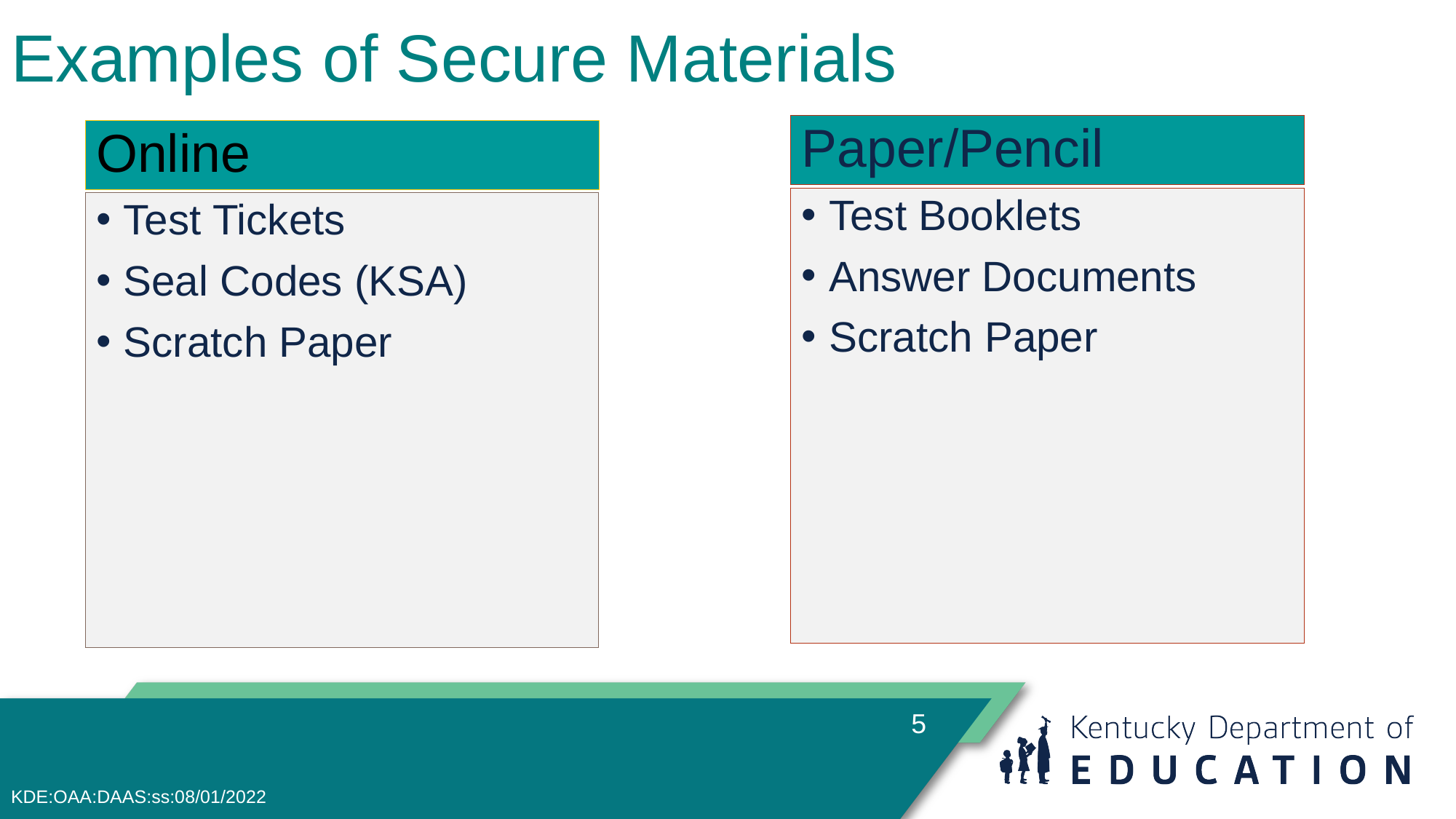

# Examples of Secure Materials
Paper/Pencil
Online
Test Booklets
Answer Documents
Scratch Paper
Test Tickets
Seal Codes (KSA)
Scratch Paper

5
KDE:OAA:DAAS:ss:08/01/2022